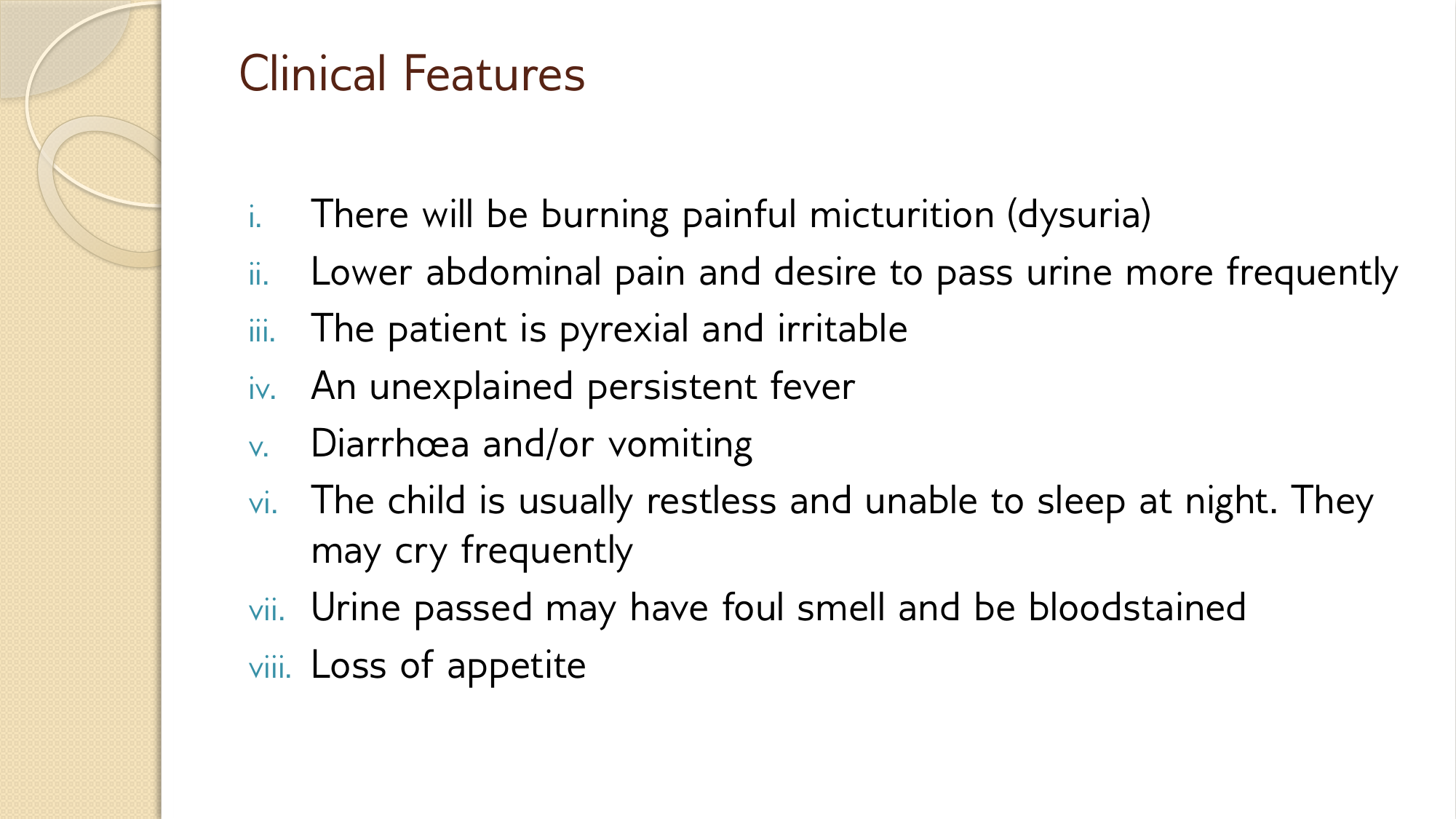

# Clinical Features

There will be burning painful micturition (dysuria)
Lower abdominal pain and desire to pass urine more frequently
The patient is pyrexial and irritable
An unexplained persistent fever
Diarrhoea and/or vomiting
The child is usually restless and unable to sleep at night. They may cry frequently
Urine passed may have foul smell and be bloodstained
Loss of appetite